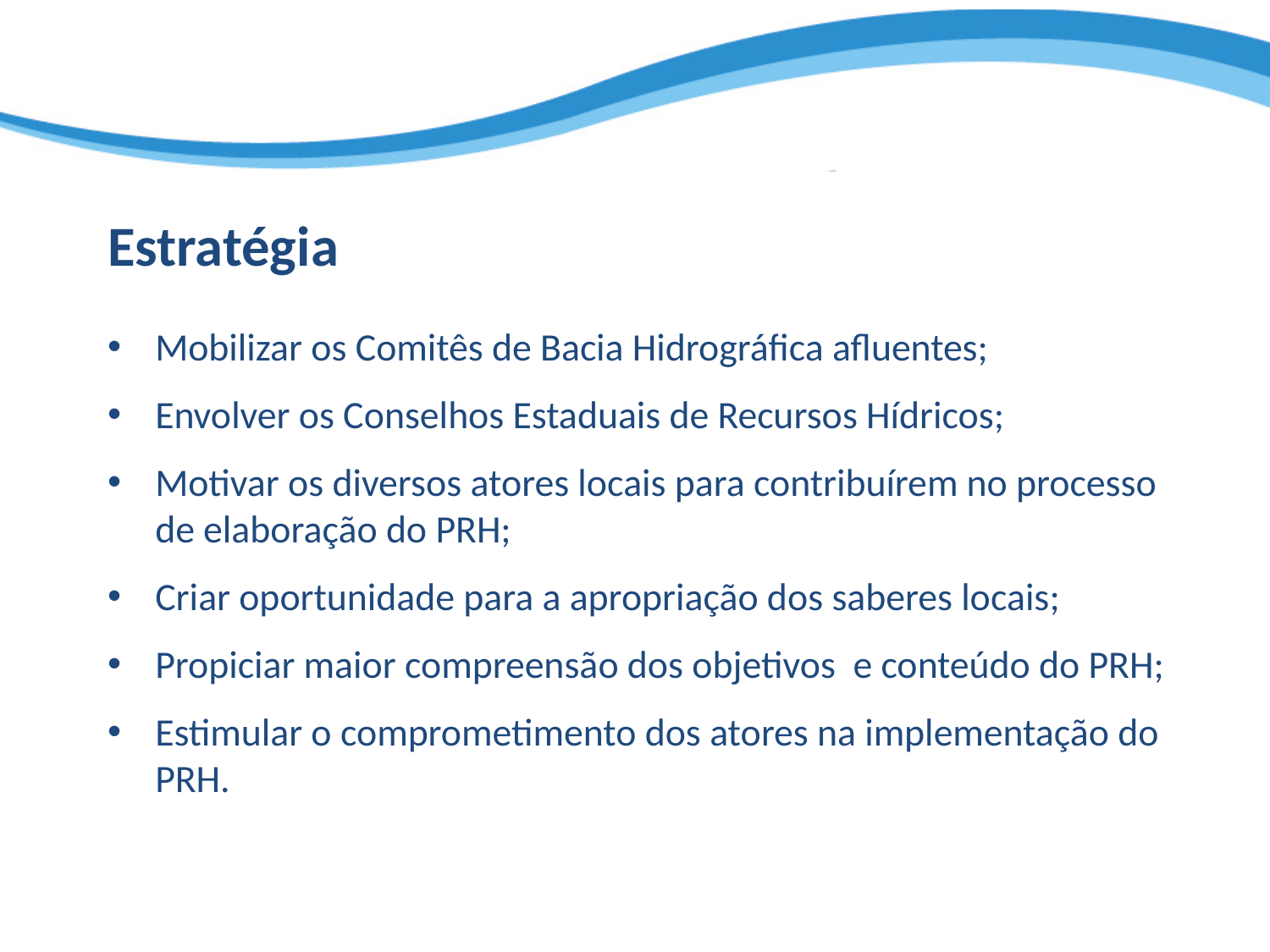

# Estratégia
Mobilizar os Comitês de Bacia Hidrográfica afluentes;
Envolver os Conselhos Estaduais de Recursos Hídricos;
Motivar os diversos atores locais para contribuírem no processo de elaboração do PRH;
Criar oportunidade para a apropriação dos saberes locais;
Propiciar maior compreensão dos objetivos  e conteúdo do PRH;
Estimular o comprometimento dos atores na implementação do PRH.